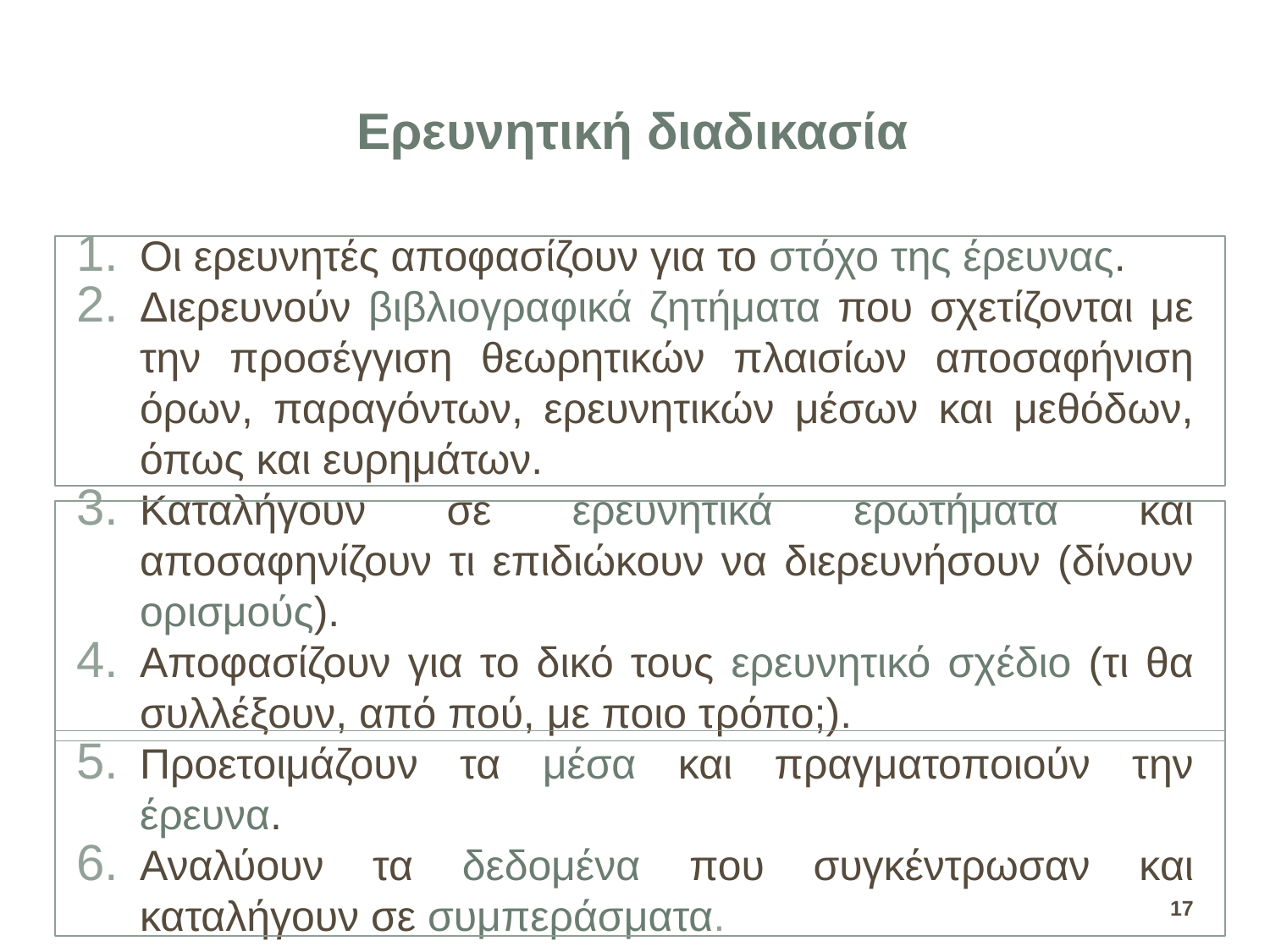

# Ερευνητική διαδικασία
Οι ερευνητές αποφασίζουν για το στόχο της έρευνας.
Διερευνούν βιβλιογραφικά ζητήματα που σχετίζονται με την προσέγγιση θεωρητικών πλαισίων αποσαφήνιση όρων, παραγόντων, ερευνητικών μέσων και μεθόδων, όπως και ευρημάτων.
Καταλήγουν σε ερευνητικά ερωτήματα και αποσαφηνίζουν τι επιδιώκουν να διερευνήσουν (δίνουν ορισμούς).
Αποφασίζουν για το δικό τους ερευνητικό σχέδιο (τι θα συλλέξουν, από πού, με ποιο τρόπο;).
Προετοιμάζουν τα μέσα και πραγματοποιούν την έρευνα.
Αναλύουν τα δεδομένα που συγκέντρωσαν και καταλήγουν σε συμπεράσματα.

17